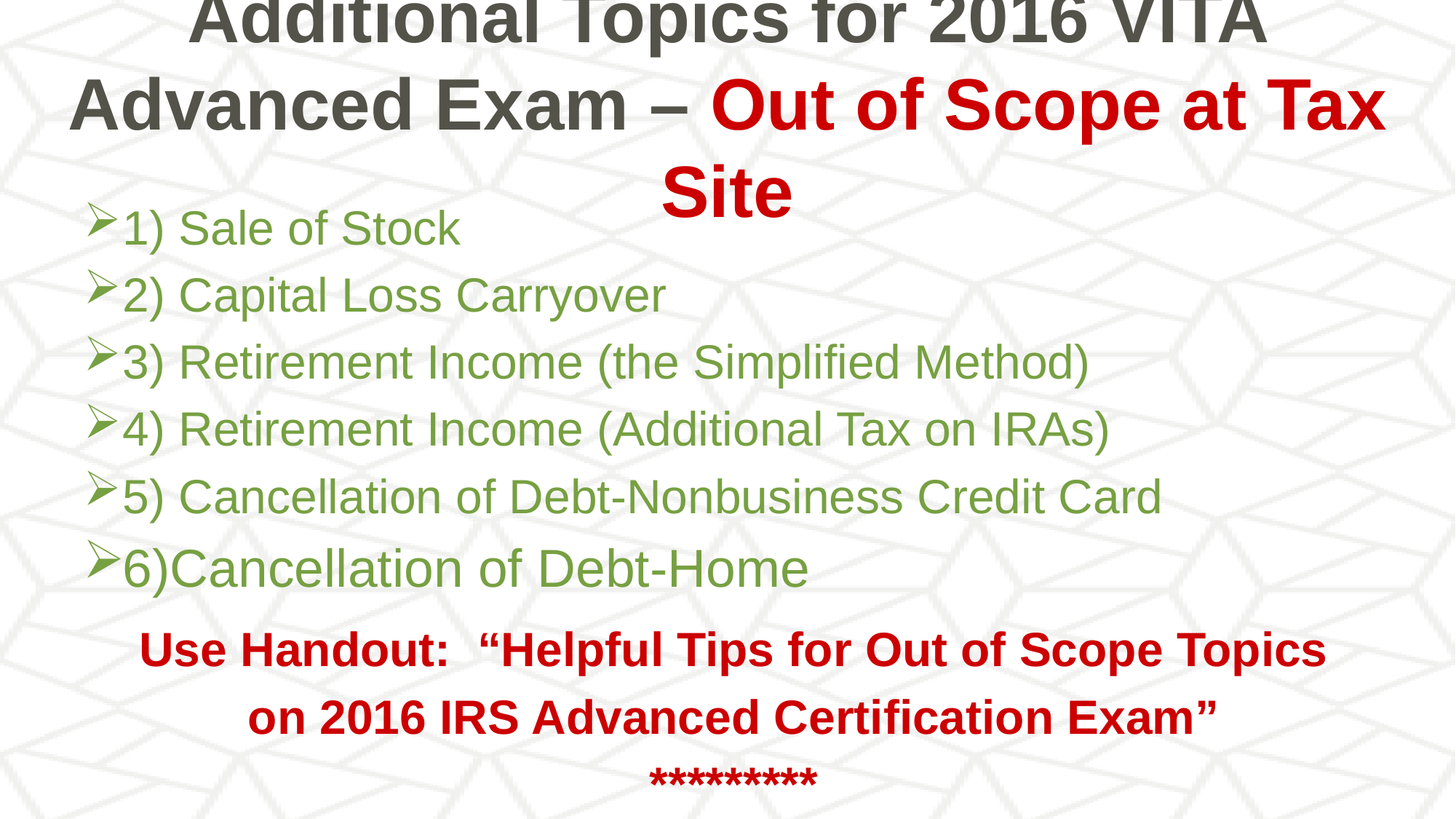

# Additional Topics for 2016 VITA Advanced Exam – Out of Scope at Tax Site
1) Sale of Stock
2) Capital Loss Carryover
3) Retirement Income (the Simplified Method)
4) Retirement Income (Additional Tax on IRAs)
5) Cancellation of Debt-Nonbusiness Credit Card
6)Cancellation of Debt-Home
Use Handout:  “Helpful Tips for Out of Scope Topics
on 2016 IRS Advanced Certification Exam”
*********